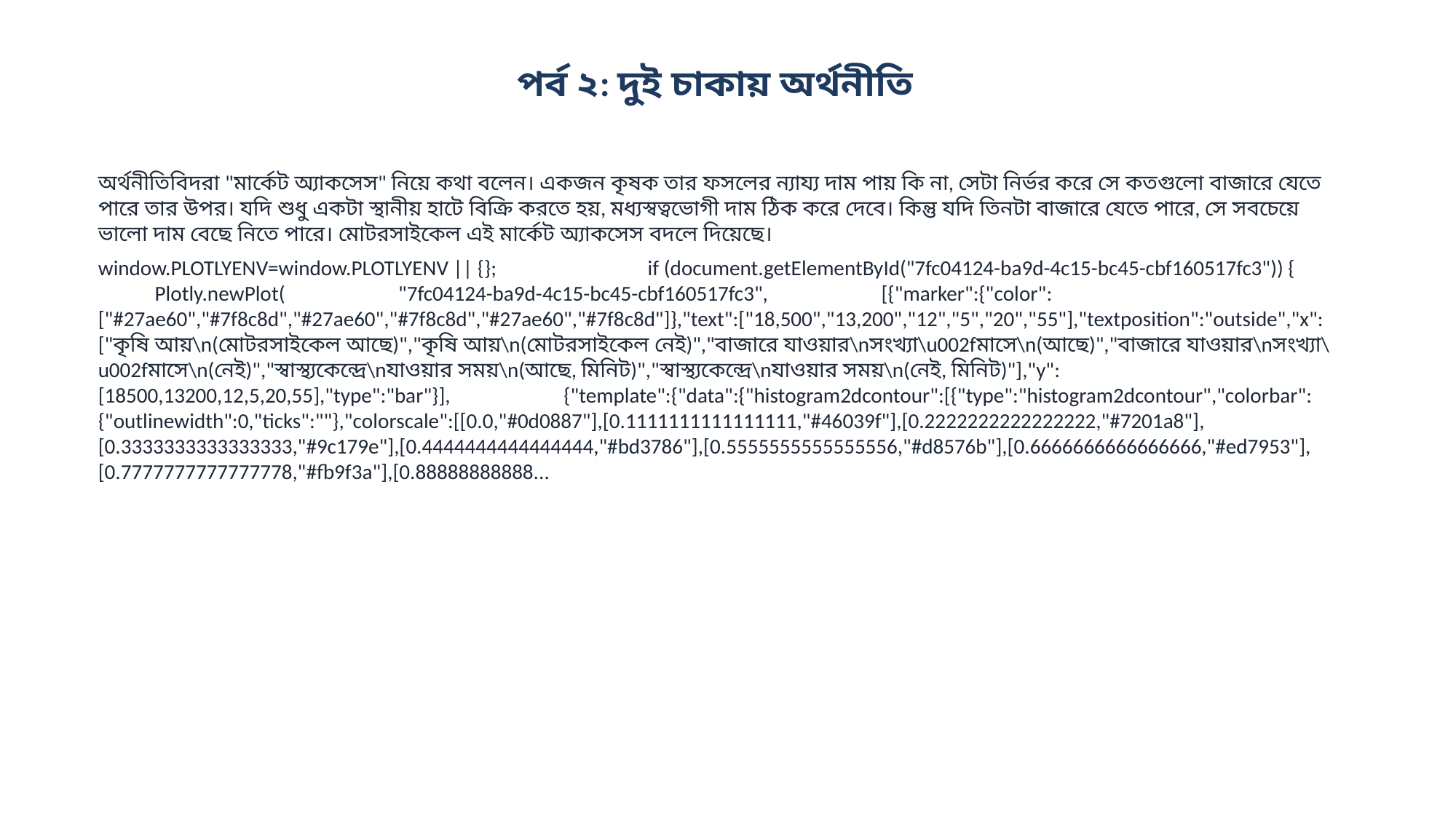

পর্ব ২: দুই চাকায় অর্থনীতি
অর্থনীতিবিদরা "মার্কেট অ্যাকসেস" নিয়ে কথা বলেন। একজন কৃষক তার ফসলের ন্যায্য দাম পায় কি না, সেটা নির্ভর করে সে কতগুলো বাজারে যেতে পারে তার উপর। যদি শুধু একটা স্থানীয় হাটে বিক্রি করতে হয়, মধ্যস্বত্বভোগী দাম ঠিক করে দেবে। কিন্তু যদি তিনটা বাজারে যেতে পারে, সে সবচেয়ে ভালো দাম বেছে নিতে পারে। মোটরসাইকেল এই মার্কেট অ্যাকসেস বদলে দিয়েছে।
window.PLOTLYENV=window.PLOTLYENV || {};                                if (document.getElementById("7fc04124-ba9d-4c15-bc45-cbf160517fc3")) {                    Plotly.newPlot(                        "7fc04124-ba9d-4c15-bc45-cbf160517fc3",                        [{"marker":{"color":["#27ae60","#7f8c8d","#27ae60","#7f8c8d","#27ae60","#7f8c8d"]},"text":["18,500","13,200","12","5","20","55"],"textposition":"outside","x":["কৃষি আয়\n(মোটরসাইকেল আছে)","কৃষি আয়\n(মোটরসাইকেল নেই)","বাজারে যাওয়ার\nসংখ্যা\u002fমাসে\n(আছে)","বাজারে যাওয়ার\nসংখ্যা\u002fমাসে\n(নেই)","স্বাস্থ্যকেন্দ্রে\nযাওয়ার সময়\n(আছে, মিনিট)","স্বাস্থ্যকেন্দ্রে\nযাওয়ার সময়\n(নেই, মিনিট)"],"y":[18500,13200,12,5,20,55],"type":"bar"}],                        {"template":{"data":{"histogram2dcontour":[{"type":"histogram2dcontour","colorbar":{"outlinewidth":0,"ticks":""},"colorscale":[[0.0,"#0d0887"],[0.1111111111111111,"#46039f"],[0.2222222222222222,"#7201a8"],[0.3333333333333333,"#9c179e"],[0.4444444444444444,"#bd3786"],[0.5555555555555556,"#d8576b"],[0.6666666666666666,"#ed7953"],[0.7777777777777778,"#fb9f3a"],[0.88888888888...